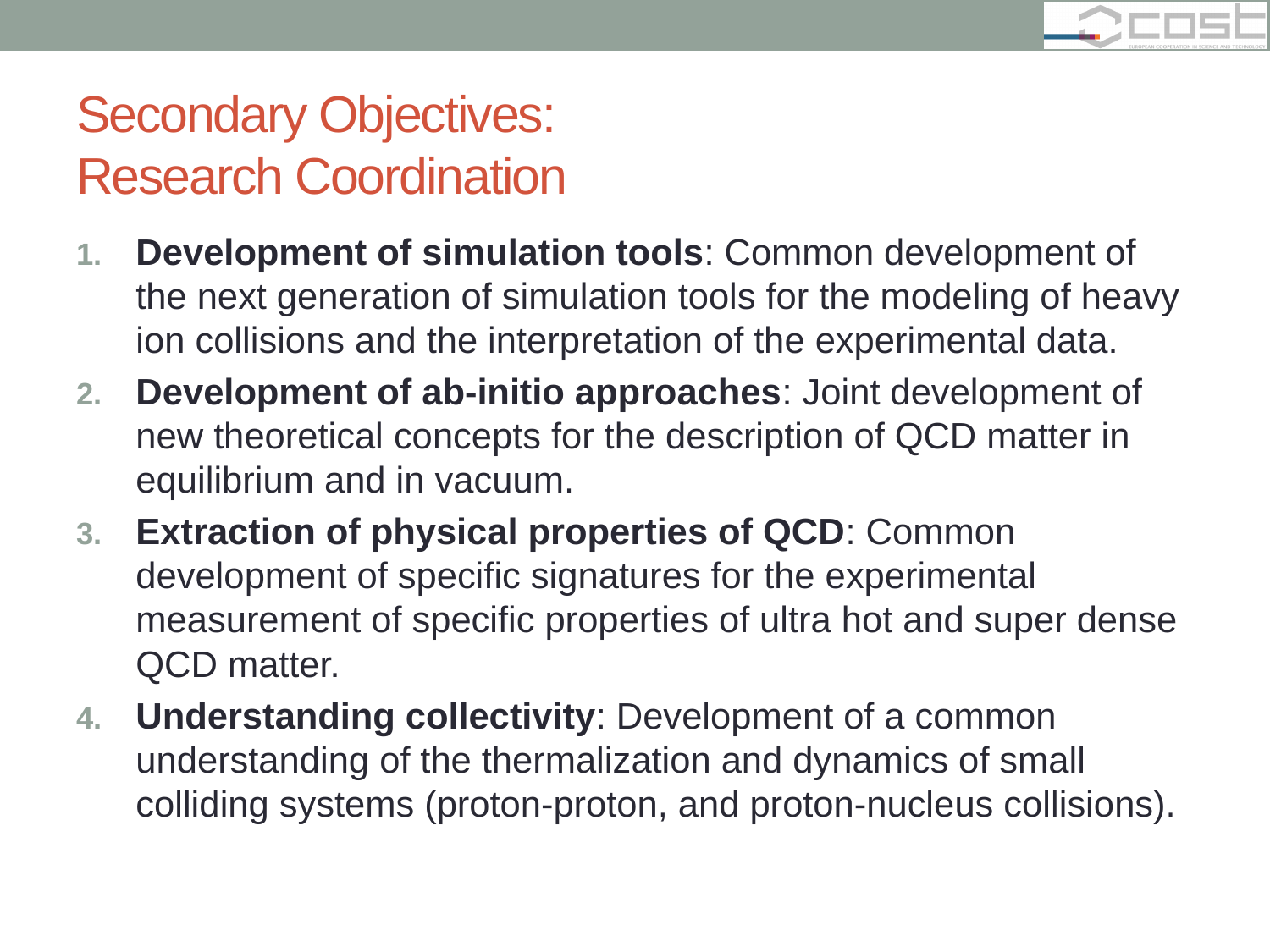

# Secondary Objectives: Research Coordination
Development of simulation tools: Common development of the next generation of simulation tools for the modeling of heavy ion collisions and the interpretation of the experimental data.
Development of ab-initio approaches: Joint development of new theoretical concepts for the description of QCD matter in equilibrium and in vacuum.
Extraction of physical properties of QCD: Common development of specific signatures for the experimental measurement of specific properties of ultra hot and super dense QCD matter.
Understanding collectivity: Development of a common understanding of the thermalization and dynamics of small colliding systems (proton-proton, and proton-nucleus collisions).